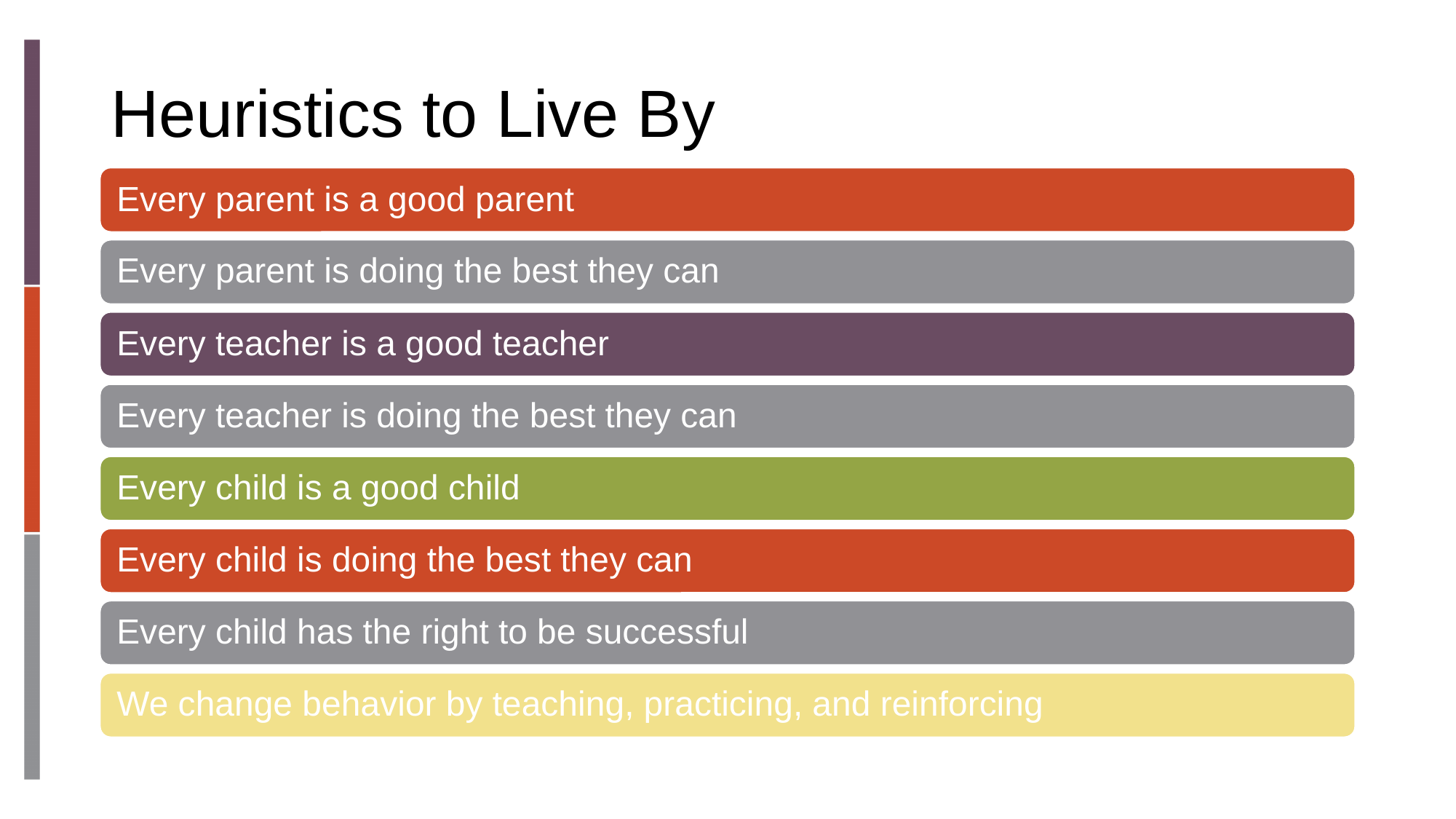

# Heuristics to Live By
Every parent is a good parent
Every parent is doing the best they can
Every teacher is a good teacher
Every teacher is doing the best they can
Every child is a good child
Every child is doing the best they can
Every child has the right to be successful
We change behavior by teaching, practicing, and reinforcing